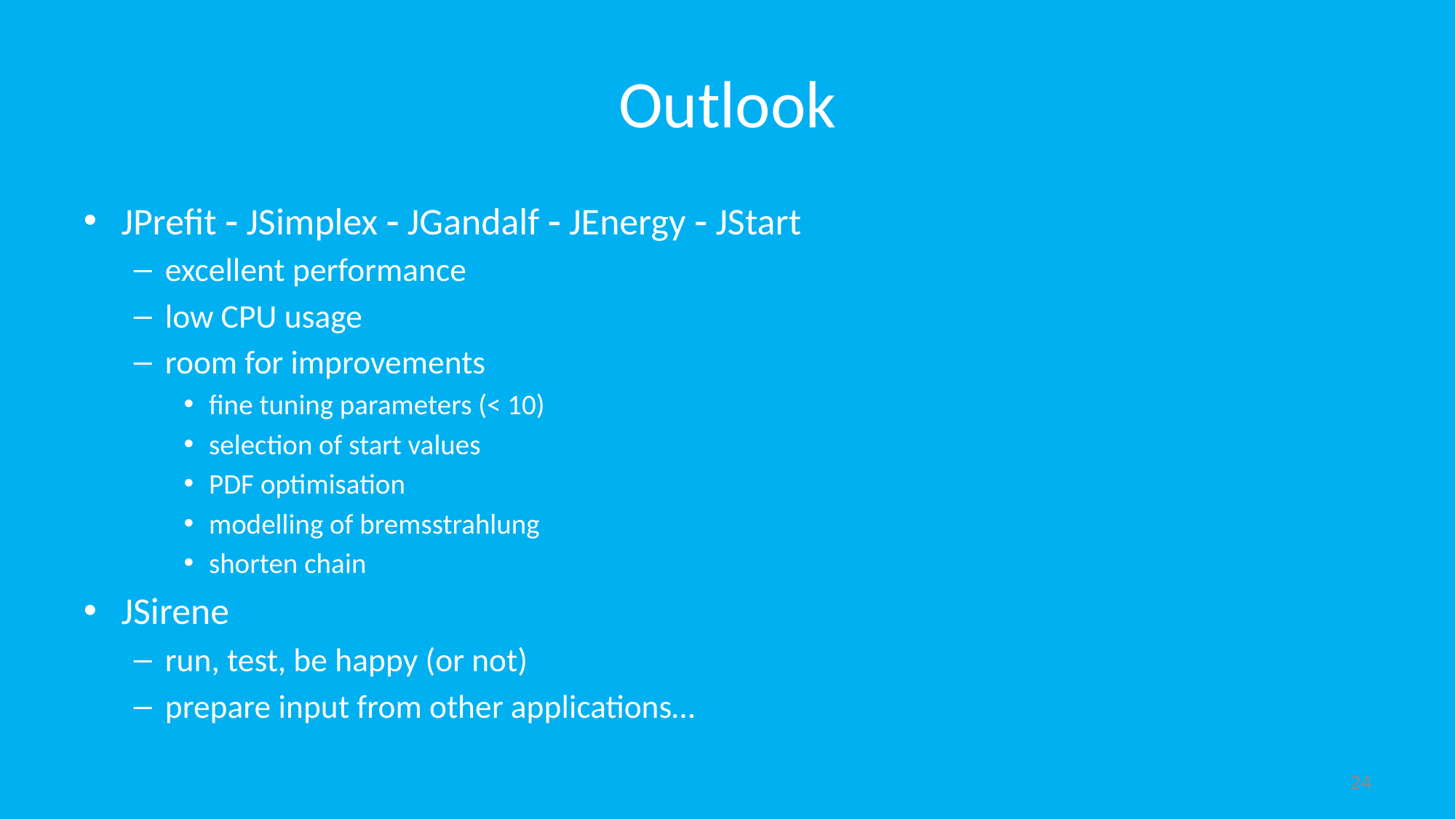

# Outlook
JPrefit − JSimplex − JGandalf − JEnergy − JStart
excellent performance
low CPU usage
room for improvements
fine tuning parameters (< 10)
selection of start values
PDF optimisation
modelling of bremsstrahlung
shorten chain
JSirene
run, test, be happy (or not)
prepare input from other applications…
24